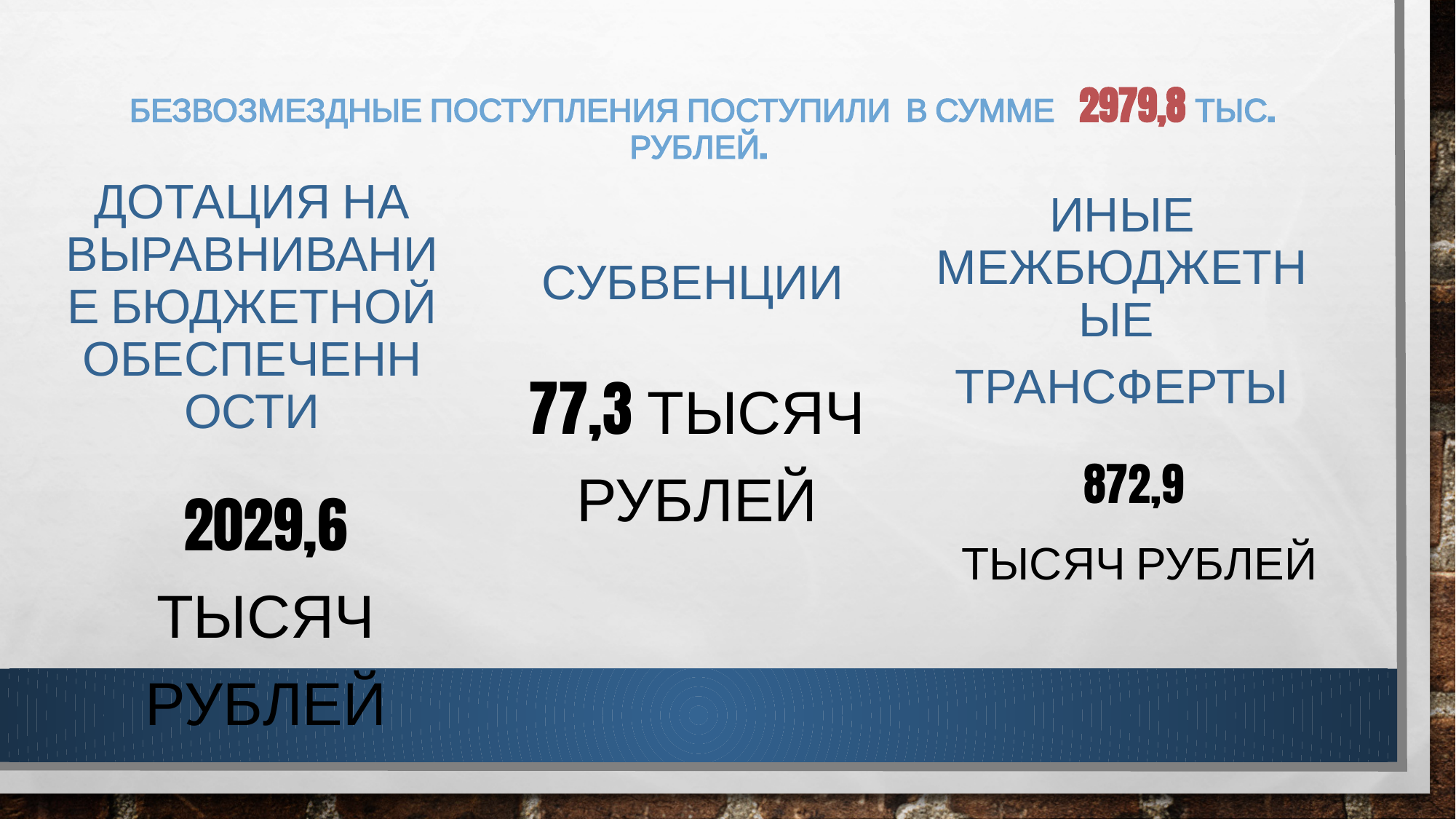

# Безвозмездные поступления поступили  в сумме   2979,8 тыс. рублей.
Субвенции
Иные межбюджетные
трансферты
77,3 тысяч рублей
Дотация на выравнивание бюджетной обеспеченности
872,9
 тысяч рублей
2029,6 тысяч рублей